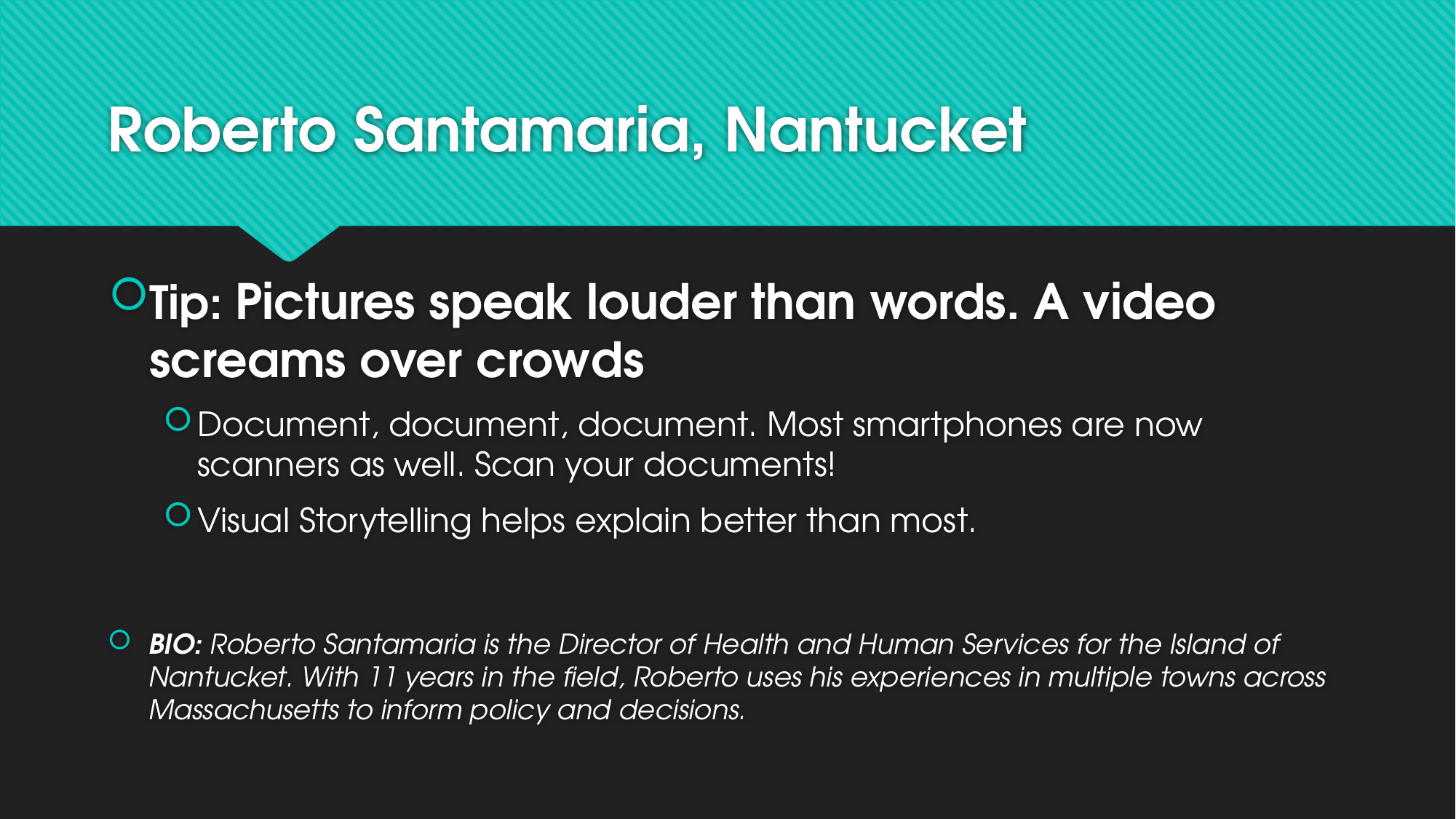

# Roberto Santamaria, Nantucket
Tip: Pictures speak louder than words. A video screams over crowds
Document, document, document. Most smartphones are now scanners as well. Scan your documents!
Visual Storytelling helps explain better than most.

BIO: Roberto Santamaria is the Director of Health and Human Services for the Island of Nantucket. With 11 years in the field, Roberto uses his experiences in multiple towns across Massachusetts to inform policy and decisions.